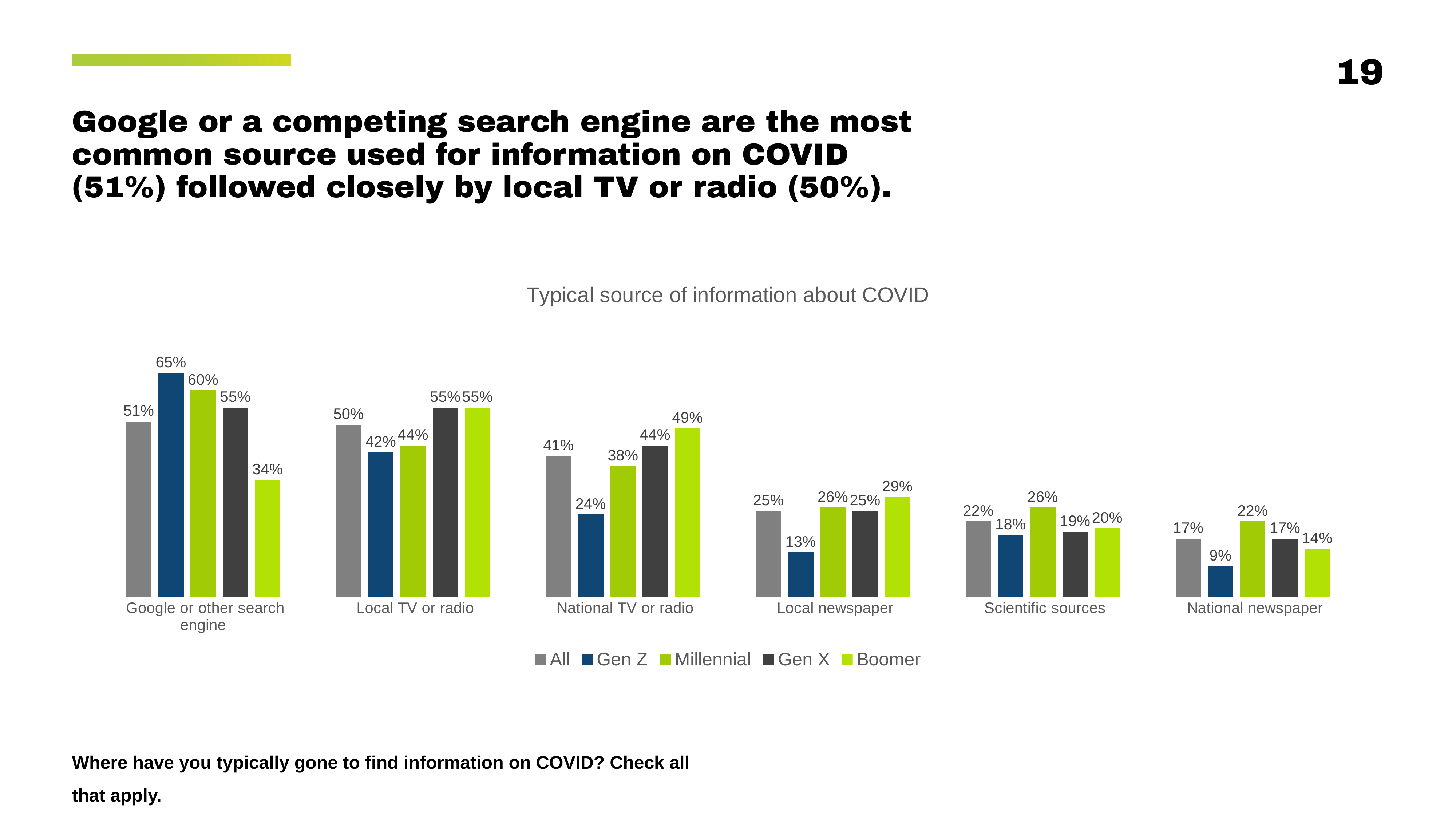

19
Google or a competing search engine are the most common source used for information on COVID (51%) followed closely by local TV or radio (50%).

### Chart: Typical source of information about COVID

| Category | All | Gen Z | Millennial | Gen X | Boomer |
|---|---|---|---|---|---|
|  Google or other search engine | 0.51 | 0.65 | 0.6 | 0.55 | 0.34 |
|  Local TV or radio | 0.5 | 0.42 | 0.44 | 0.55 | 0.55 |
|  National TV or radio | 0.41 | 0.24 | 0.38 | 0.44 | 0.49 |
|  Local newspaper | 0.25 | 0.13 | 0.26 | 0.25 | 0.29 |
|  Scientific sources | 0.22 | 0.18 | 0.26 | 0.19 | 0.2 |
|  National newspaper | 0.17 | 0.09 | 0.22 | 0.17 | 0.14 |
Where have you typically gone to find information on COVID? Check all that apply.